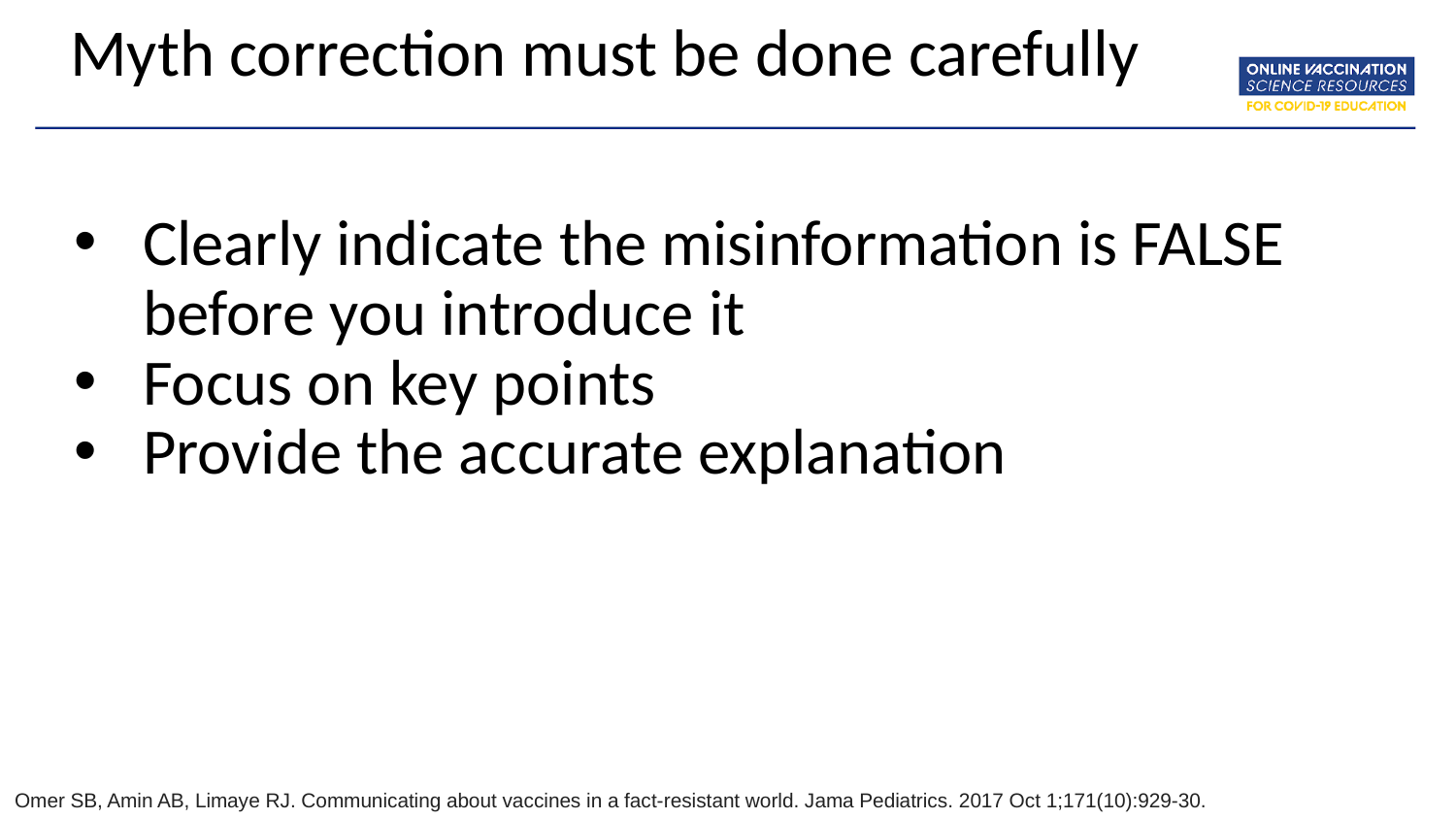

# Myth correction must be done carefully
Clearly indicate the misinformation is FALSE before you introduce it
Focus on key points
Provide the accurate explanation

Omer SB, Amin AB, Limaye RJ. Communicating about vaccines in a fact-resistant world. Jama Pediatrics. 2017 Oct 1;171(10):929-30.